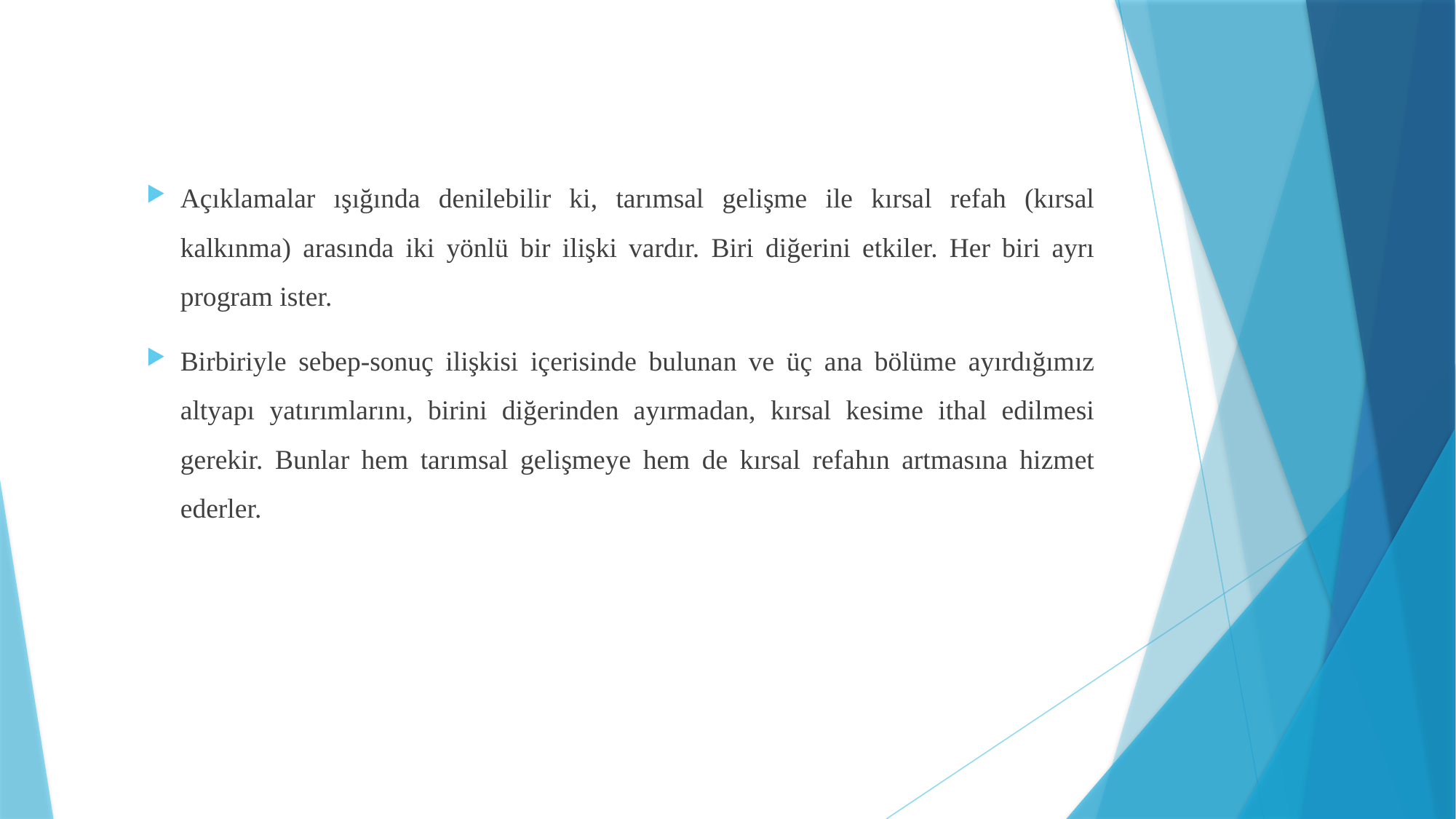

Açıklamalar ışığında denilebilir ki, tarımsal gelişme ile kırsal refah (kırsal kalkınma) arasında iki yönlü bir ilişki vardır. Biri diğerini etkiler. Her biri ayrı program ister.
Birbiriyle sebep-sonuç ilişkisi içerisinde bulunan ve üç ana bölüme ayırdığımız altyapı yatırımlarını, birini diğerinden ayırmadan, kırsal kesime ithal edilmesi gerekir. Bunlar hem tarımsal gelişmeye hem de kırsal refahın artmasına hizmet ederler.